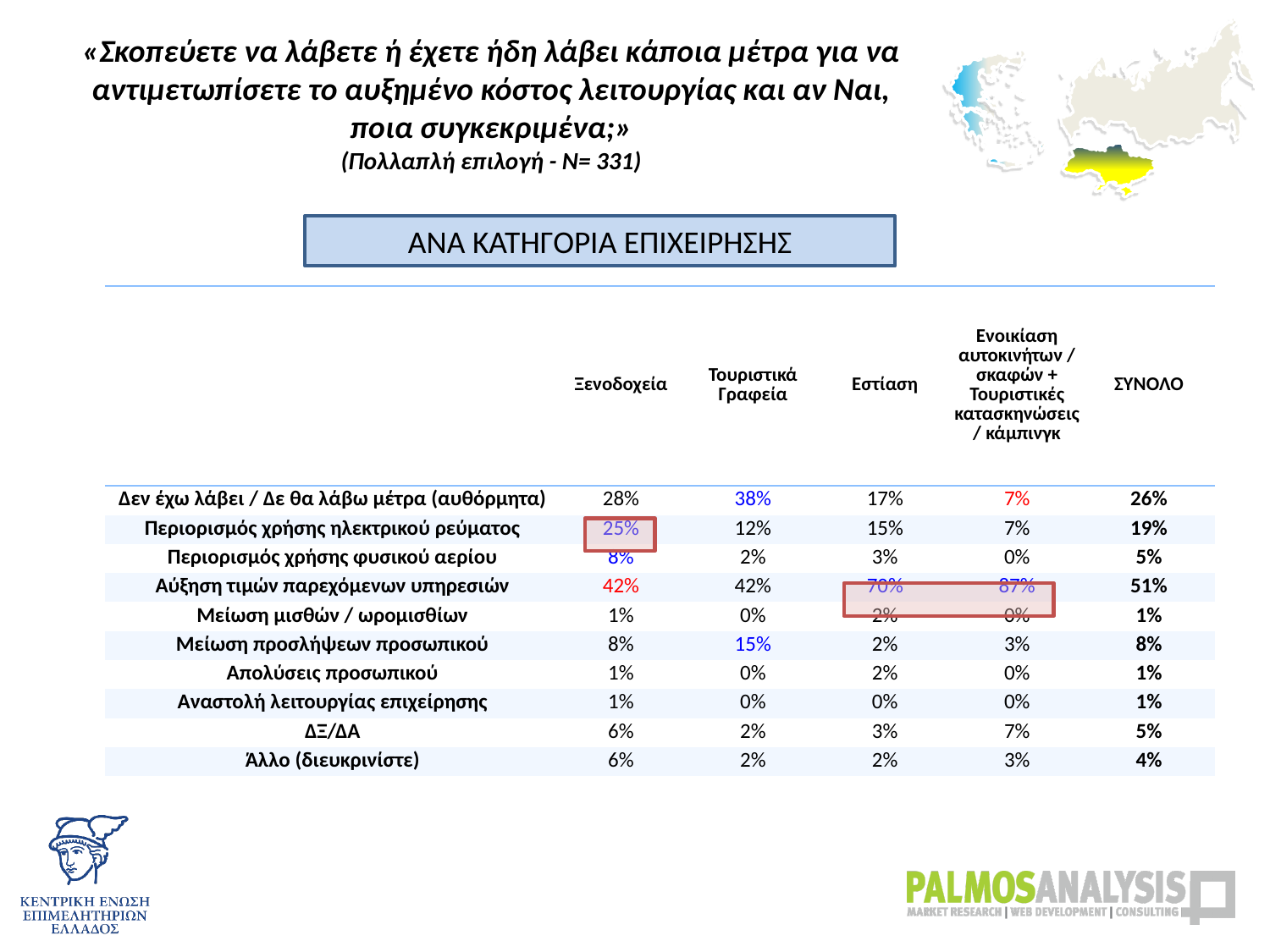

# «Σκοπεύετε να λάβετε ή έχετε ήδη λάβει κάποια μέτρα για να αντιμετωπίσετε το αυξημένο κόστος λειτουργίας και αν Ναι, ποια συγκεκριμένα;» (Πολλαπλή επιλογή - Ν= 331)
ΑΝΑ ΚΑΤΗΓΟΡΙΑ ΕΠΙΧΕΙΡΗΣΗΣ
|  | Ξενοδοχεία | Τουριστικά Γραφεία | Εστίαση | Ενοικίαση αυτοκινήτων / σκαφών + Τουριστικές κατασκηνώσεις / κάμπινγκ | ΣΥΝΟΛΟ |
| --- | --- | --- | --- | --- | --- |
| Δεν έχω λάβει / Δε θα λάβω μέτρα (αυθόρμητα) | 28% | 38% | 17% | 7% | 26% |
| Περιορισμός χρήσης ηλεκτρικού ρεύματος | 25% | 12% | 15% | 7% | 19% |
| Περιορισμός χρήσης φυσικού αερίου | 8% | 2% | 3% | 0% | 5% |
| Αύξηση τιμών παρεχόμενων υπηρεσιών | 42% | 42% | 70% | 87% | 51% |
| Μείωση μισθών / ωρομισθίων | 1% | 0% | 2% | 0% | 1% |
| Μείωση προσλήψεων προσωπικού | 8% | 15% | 2% | 3% | 8% |
| Απολύσεις προσωπικού | 1% | 0% | 2% | 0% | 1% |
| Αναστολή λειτουργίας επιχείρησης | 1% | 0% | 0% | 0% | 1% |
| ΔΞ/ΔΑ | 6% | 2% | 3% | 7% | 5% |
| Άλλο (διευκρινίστε) | 6% | 2% | 2% | 3% | 4% |